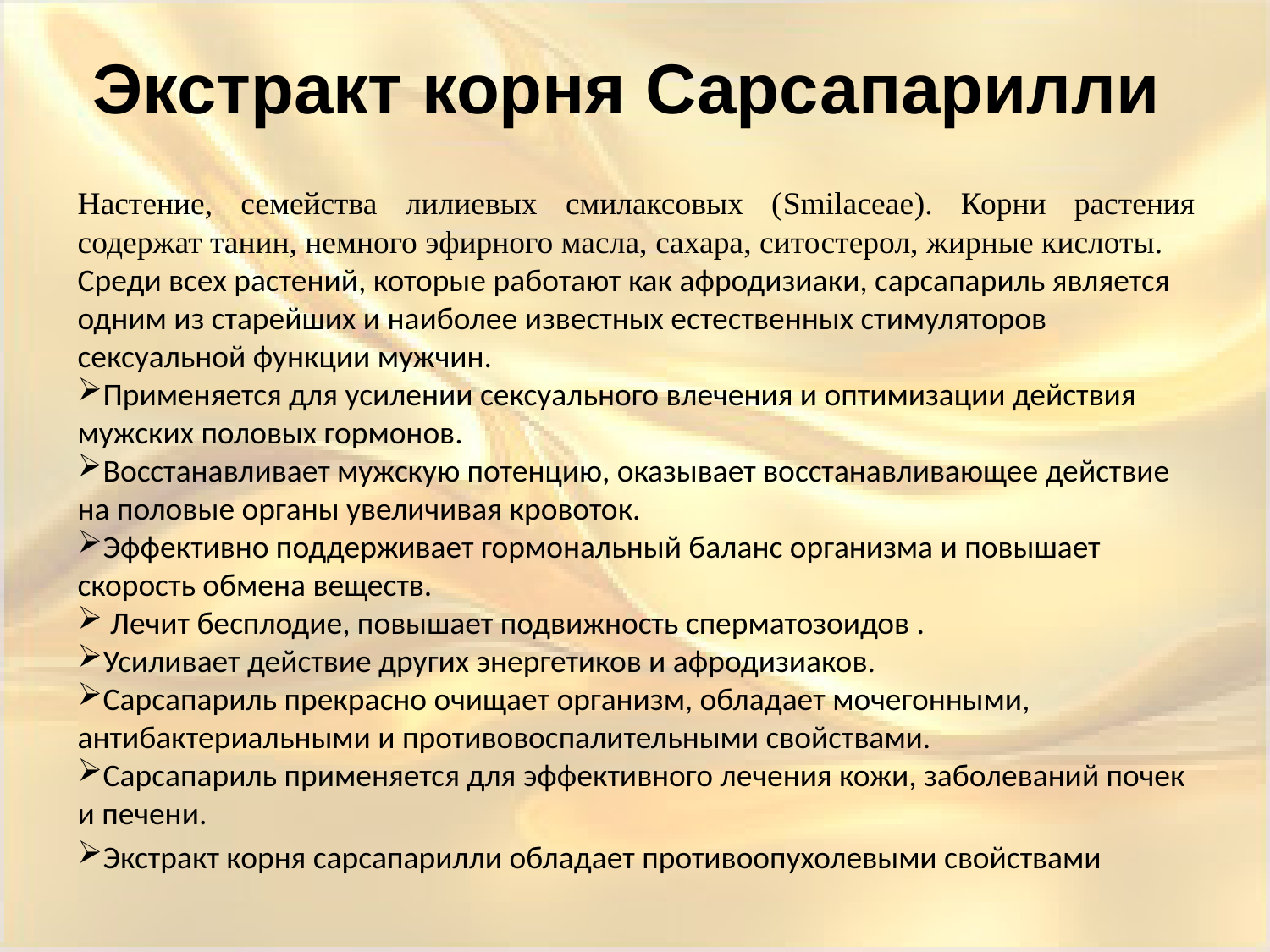

# Экстракт корня Сарсапарилли
Hастение, семейства лилиевых смилаксовых (Smilaceae). Корни растения содержат танин, немного эфирного масла, сахара, ситостерол, жирные кислоты.
Среди всех растений, которые работают как афродизиаки, сарсапариль является одним из старейших и наиболее известных естественных стимуляторов сексуальной функции мужчин.
Применяется для усилении сексуального влечения и оптимизации действия мужских половых гормонов.
Восстанавливает мужскую потенцию, оказывает восстанавливающее действие на половые органы увеличивая кровоток.
Эффективно поддерживает гормональный баланс организма и повышает скорость обмена веществ.
 Лечит бесплодие, повышает подвижность сперматозоидов .
Усиливает действие других энергетиков и афродизиаков.
Сарсапариль прекрасно очищает организм, обладает мочегонными, антибактериальными и противовоспалительными свойствами.
Сарсапариль применяется для эффективного лечения кожи, заболеваний почек и печени.
Экстракт корня сарсапарилли обладает противоопухолевыми свойствами